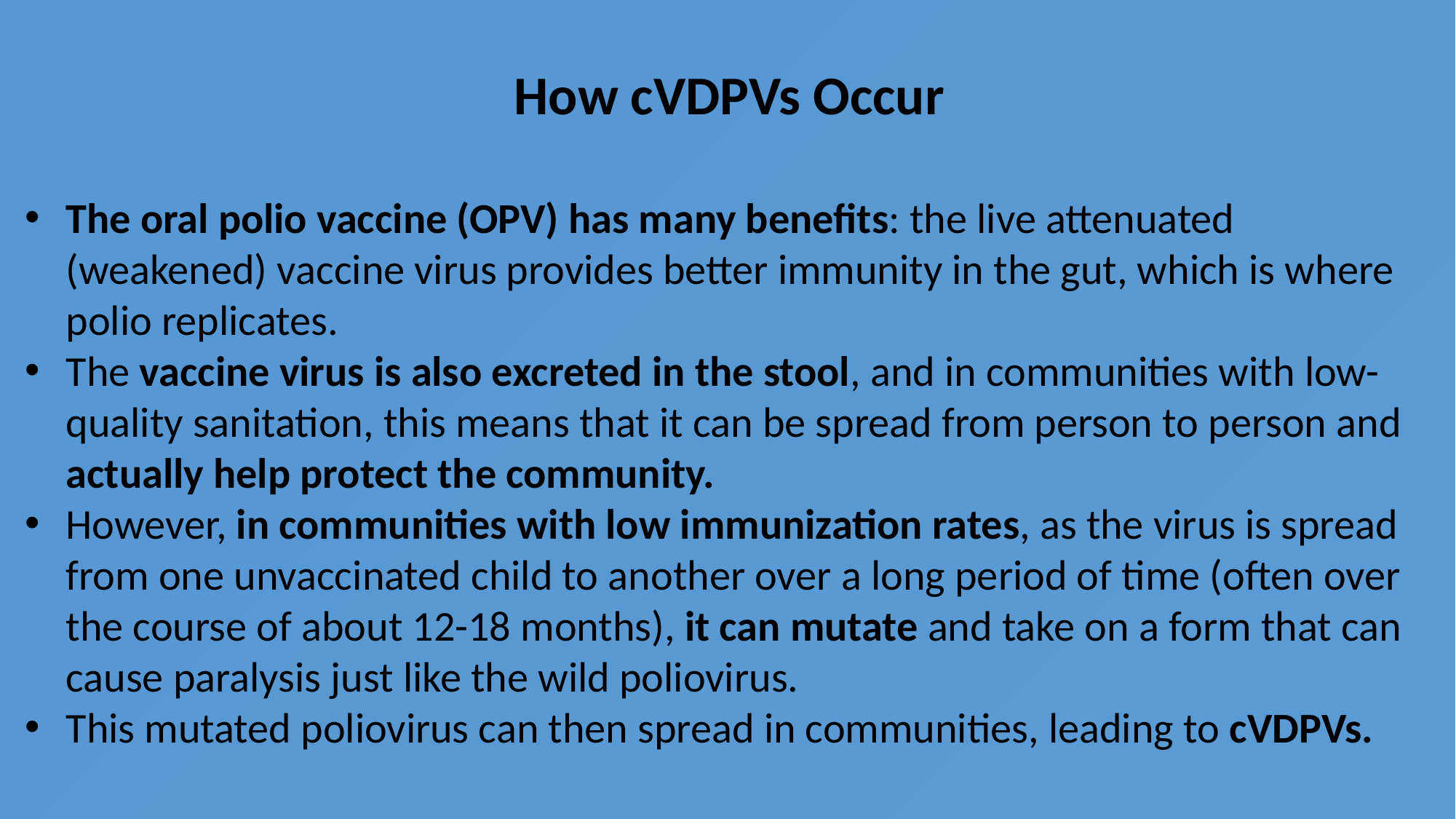

How cVDPVs Occur

The oral polio vaccine (OPV) has many benefits: the live attenuated (weakened) vaccine virus provides better immunity in the gut, which is where polio replicates.
The vaccine virus is also excreted in the stool, and in communities with low-quality sanitation, this means that it can be spread from person to person and actually help protect the community.
However, in communities with low immunization rates, as the virus is spread from one unvaccinated child to another over a long period of time (often over the course of about 12-18 months), it can mutate and take on a form that can cause paralysis just like the wild poliovirus.
This mutated poliovirus can then spread in communities, leading to cVDPVs.